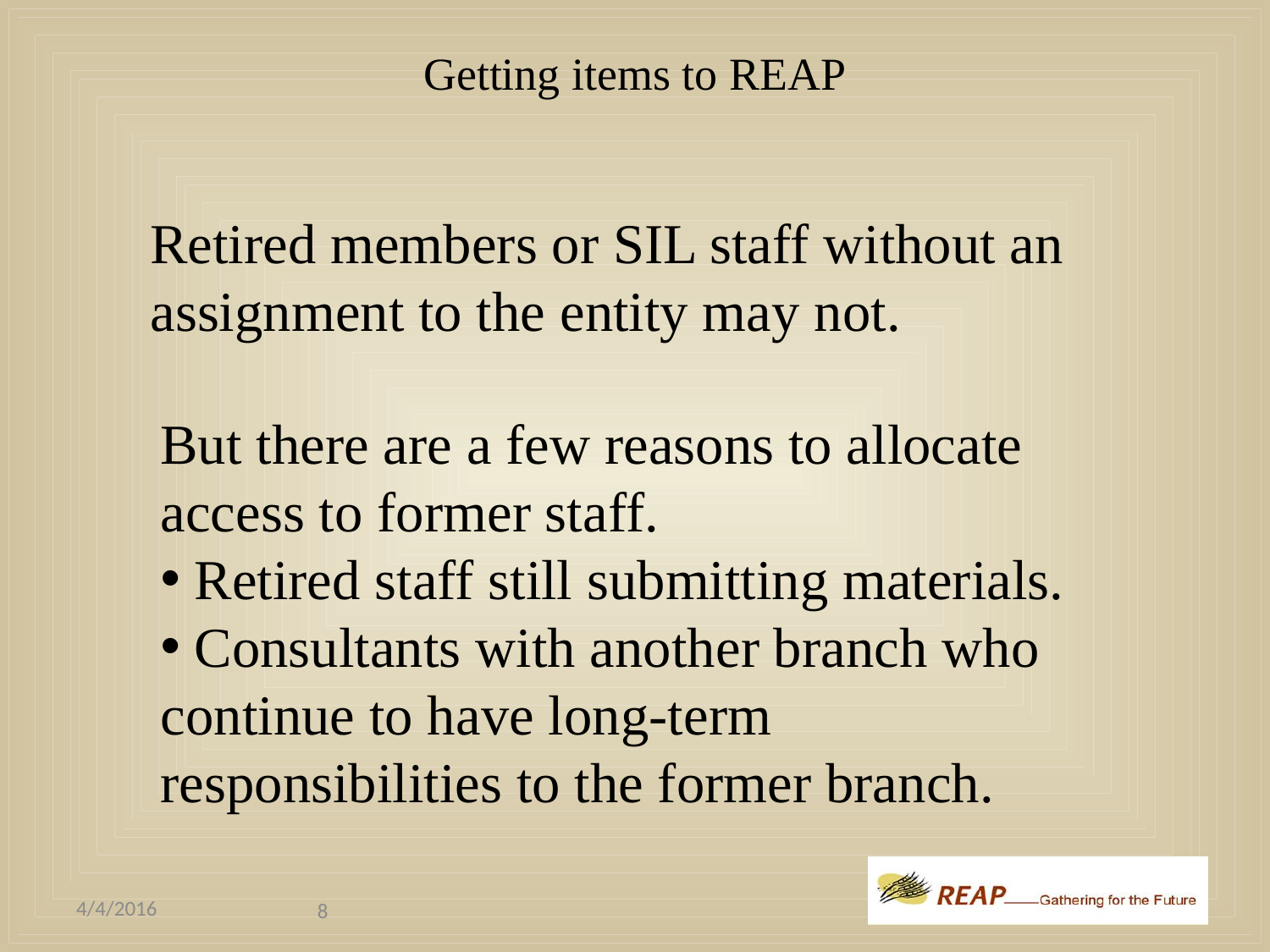

# Getting items to REAP
Retired members or SIL staff without an assignment to the entity may not.
But there are a few reasons to allocate access to former staff.
 Retired staff still submitting materials.
 Consultants with another branch who continue to have long-term responsibilities to the former branch.
4/4/2016
8